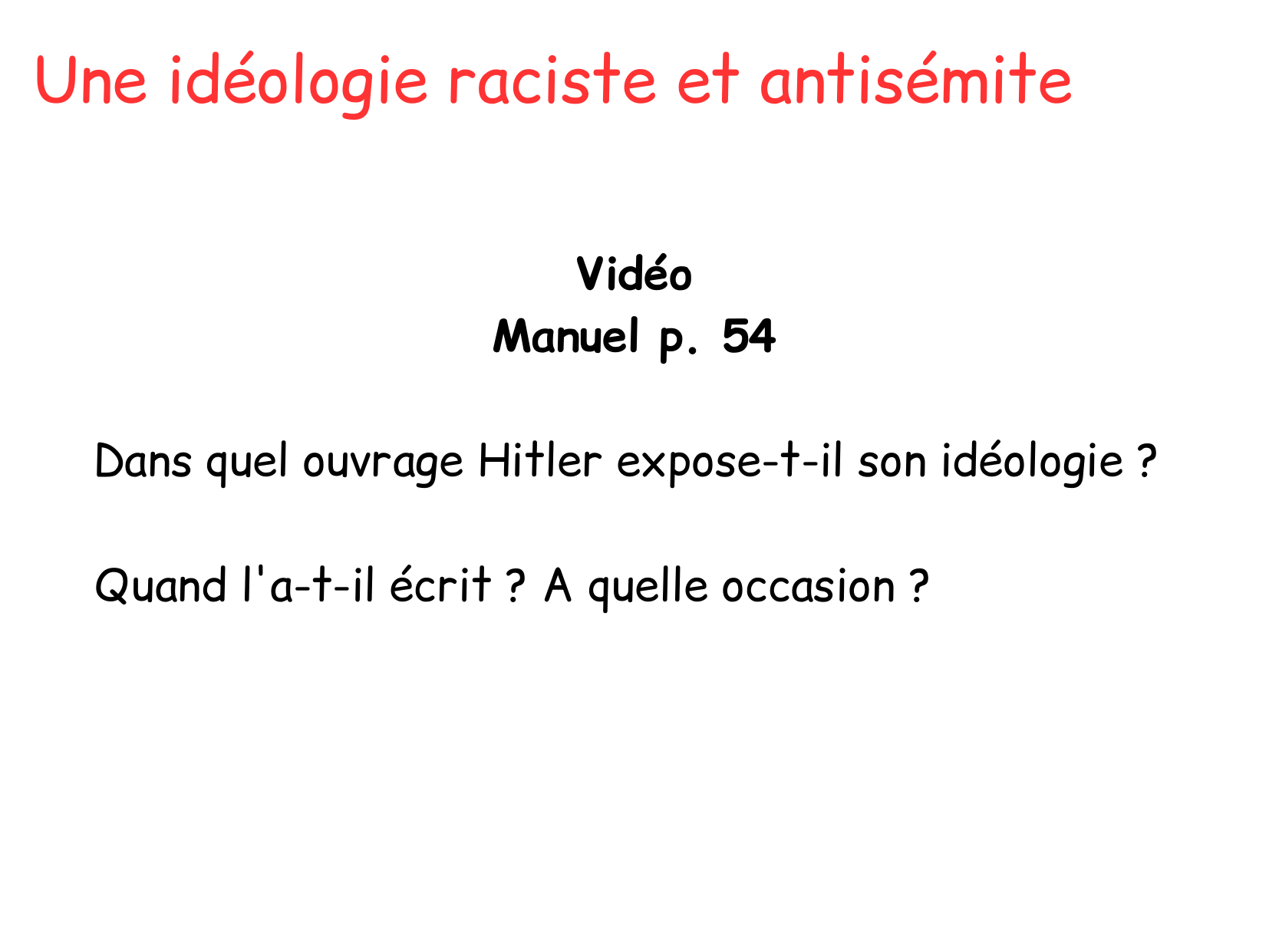

Une idéologie raciste et antisémite
Vidéo
Manuel p. 54

Dans quel ouvrage Hitler expose-t-il son idéologie ?

Quand l'a-t-il écrit ? A quelle occasion ?